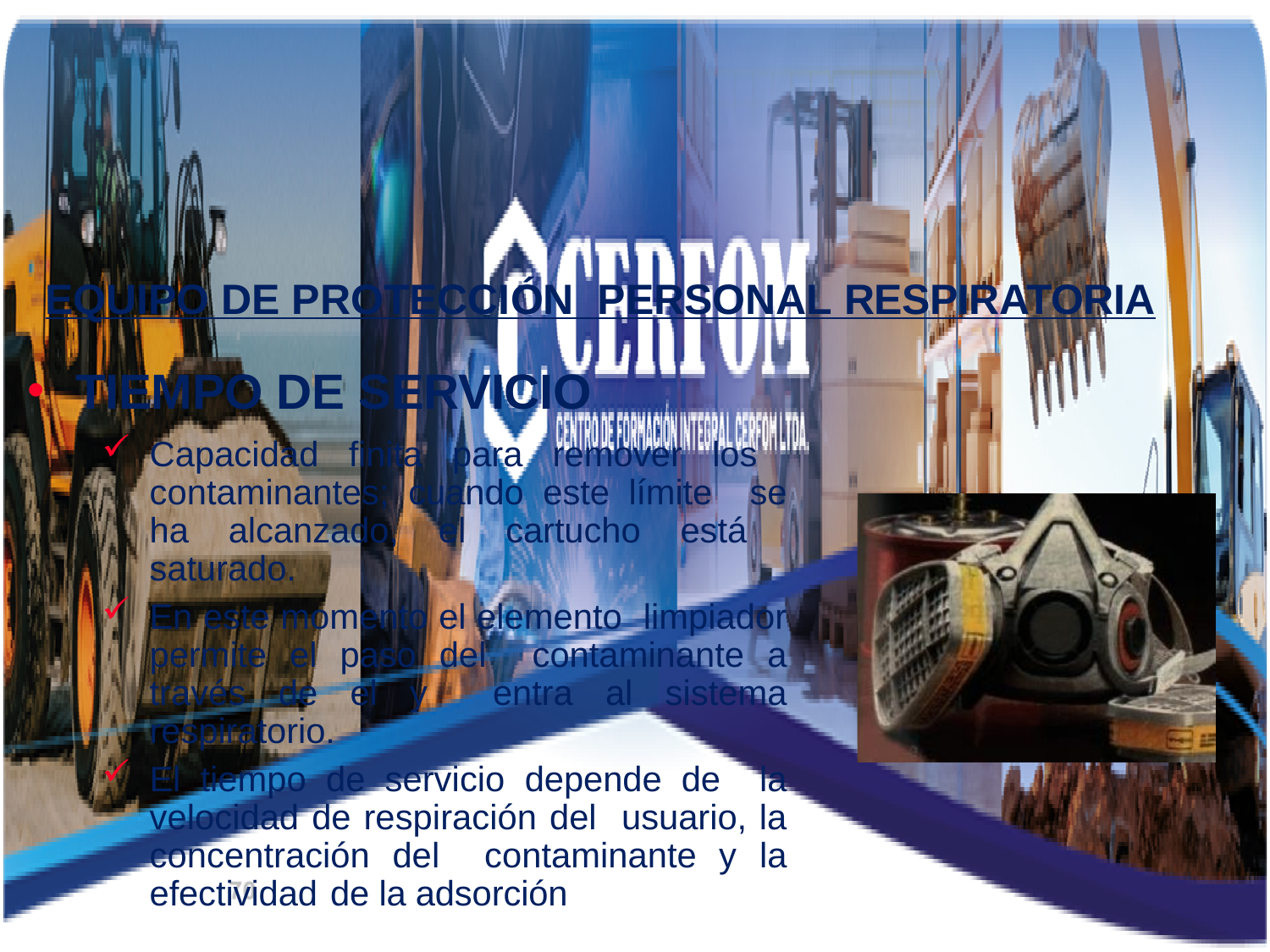

EQUIPO DE PROTECCIÓN  PERSONAL RESPIRATORIA
TIEMPO DE SERVICIO
Capacidad finita para remover los  contaminantes; cuando este límite  se ha alcanzado, el cartucho está  saturado.
En este momento el elemento  limpiador permite el paso del  contaminante a través de el y  entra al sistema respiratorio.
El tiempo de servicio depende de  la velocidad de respiración del  usuario, la concentración del  contaminante y la efectividad de la adsorción